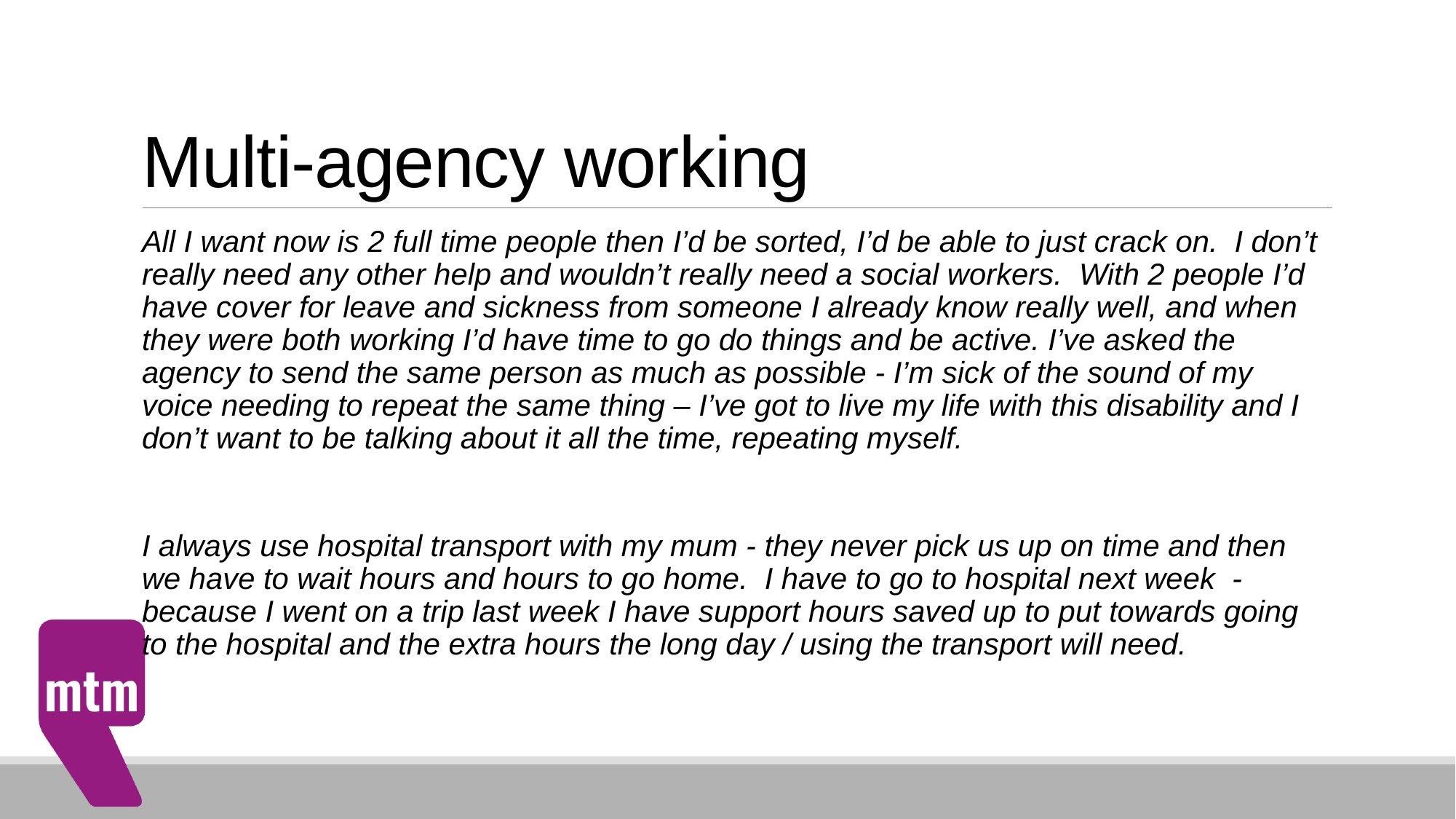

# Multi-agency working
All I want now is 2 full time people then I’d be sorted, I’d be able to just crack on.  I don’t really need any other help and wouldn’t really need a social workers.  With 2 people I’d have cover for leave and sickness from someone I already know really well, and when they were both working I’d have time to go do things and be active. I’ve asked the agency to send the same person as much as possible - I’m sick of the sound of my voice needing to repeat the same thing – I’ve got to live my life with this disability and I don’t want to be talking about it all the time, repeating myself.

I always use hospital transport with my mum - they never pick us up on time and then we have to wait hours and hours to go home.  I have to go to hospital next week  - because I went on a trip last week I have support hours saved up to put towards going to the hospital and the extra hours the long day / using the transport will need.